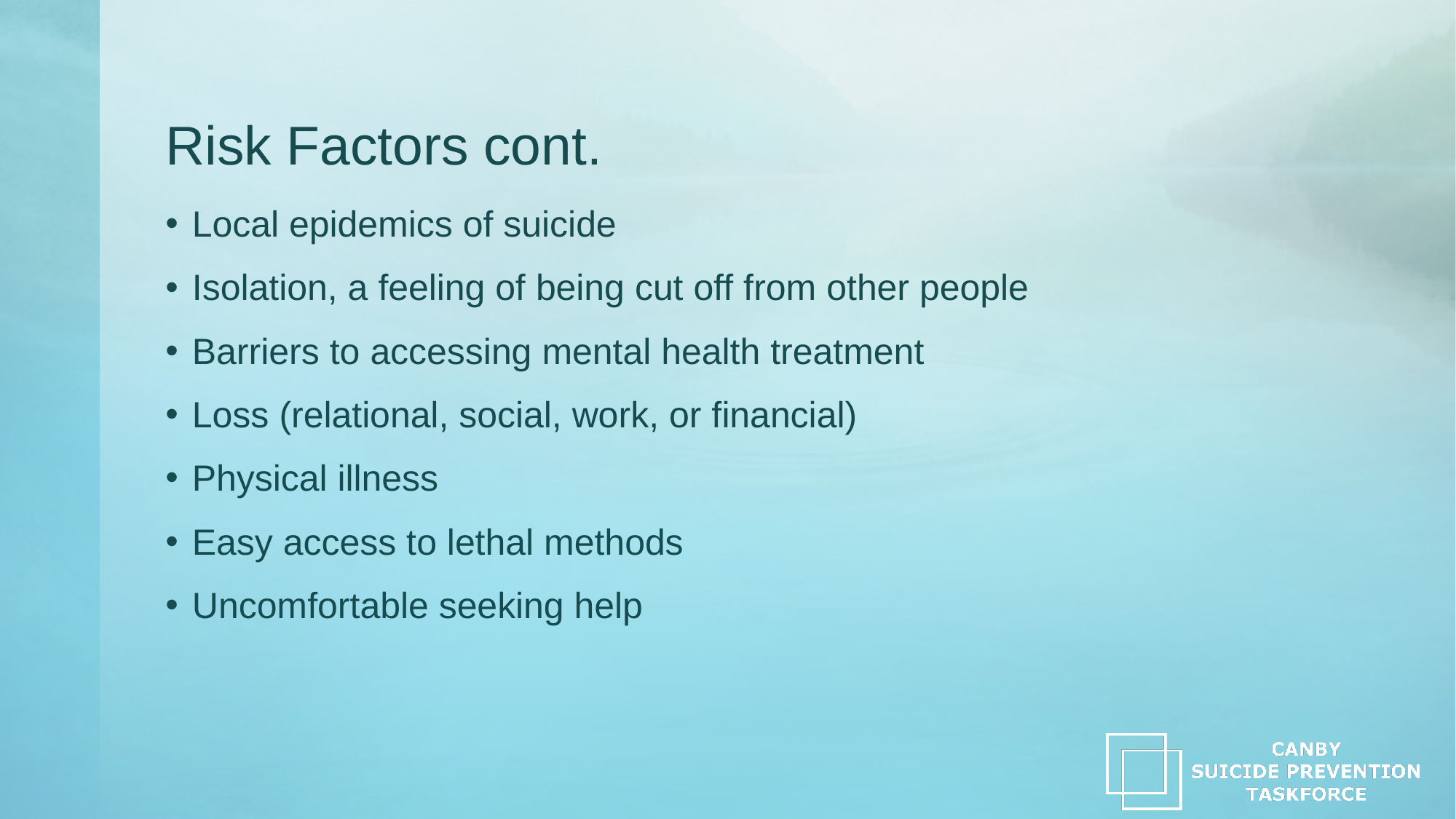

# Risk Factors cont.
Local epidemics of suicide
Isolation, a feeling of being cut off from other people
Barriers to accessing mental health treatment
Loss (relational, social, work, or financial)
Physical illness
Easy access to lethal methods
Uncomfortable seeking help